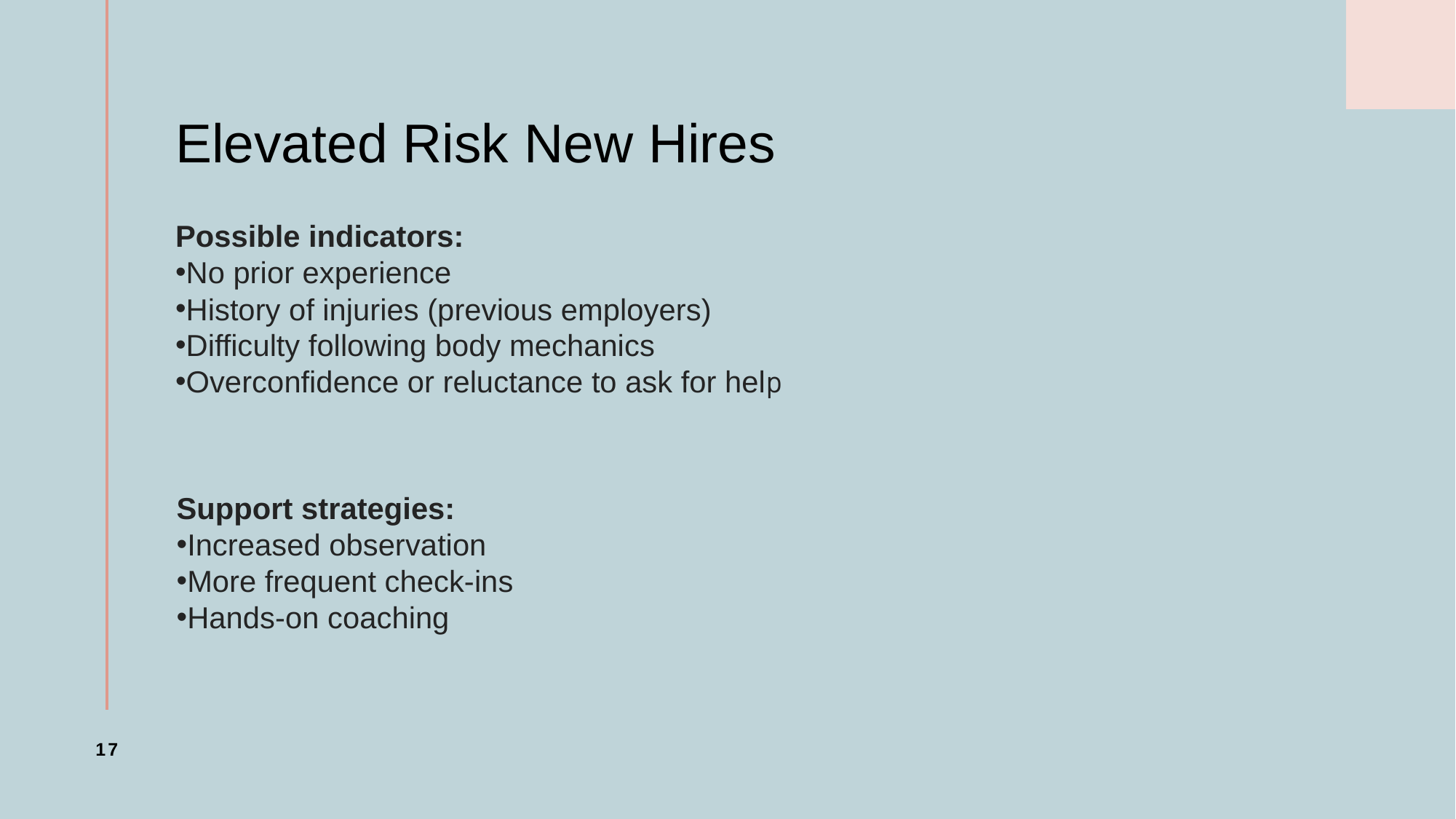

# Elevated Risk New Hires
Possible indicators:
No prior experience
History of injuries (previous employers)
Difficulty following body mechanics
Overconfidence or reluctance to ask for help
Support strategies:
Increased observation
More frequent check-ins
Hands-on coaching
17